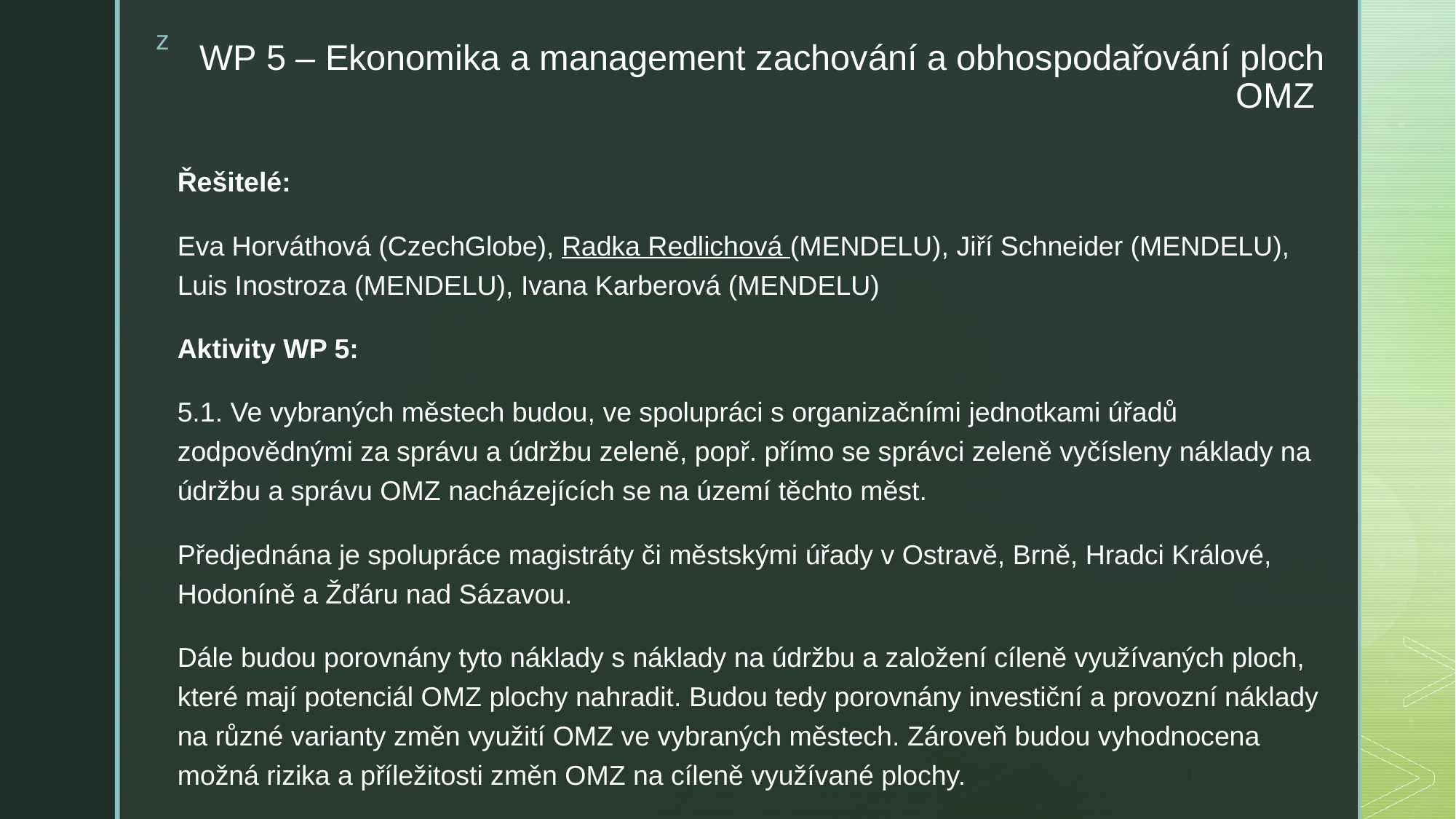

# WP 5 – Ekonomika a management zachování a obhospodařování ploch OMZ
Řešitelé:
Eva Horváthová (CzechGlobe), Radka Redlichová (MENDELU), Jiří Schneider (MENDELU), Luis Inostroza (MENDELU), Ivana Karberová (MENDELU)
Aktivity WP 5:
5.1. Ve vybraných městech budou, ve spolupráci s organizačními jednotkami úřadů zodpovědnými za správu a údržbu zeleně, popř. přímo se správci zeleně vyčísleny náklady na údržbu a správu OMZ nacházejících se na území těchto měst.
Předjednána je spolupráce magistráty či městskými úřady v Ostravě, Brně, Hradci Králové, Hodoníně a Žďáru nad Sázavou.
Dále budou porovnány tyto náklady s náklady na údržbu a založení cíleně využívaných ploch, které mají potenciál OMZ plochy nahradit. Budou tedy porovnány investiční a provozní náklady na různé varianty změn využití OMZ ve vybraných městech. Zároveň budou vyhodnocena možná rizika a příležitosti změn OMZ na cíleně využívané plochy.